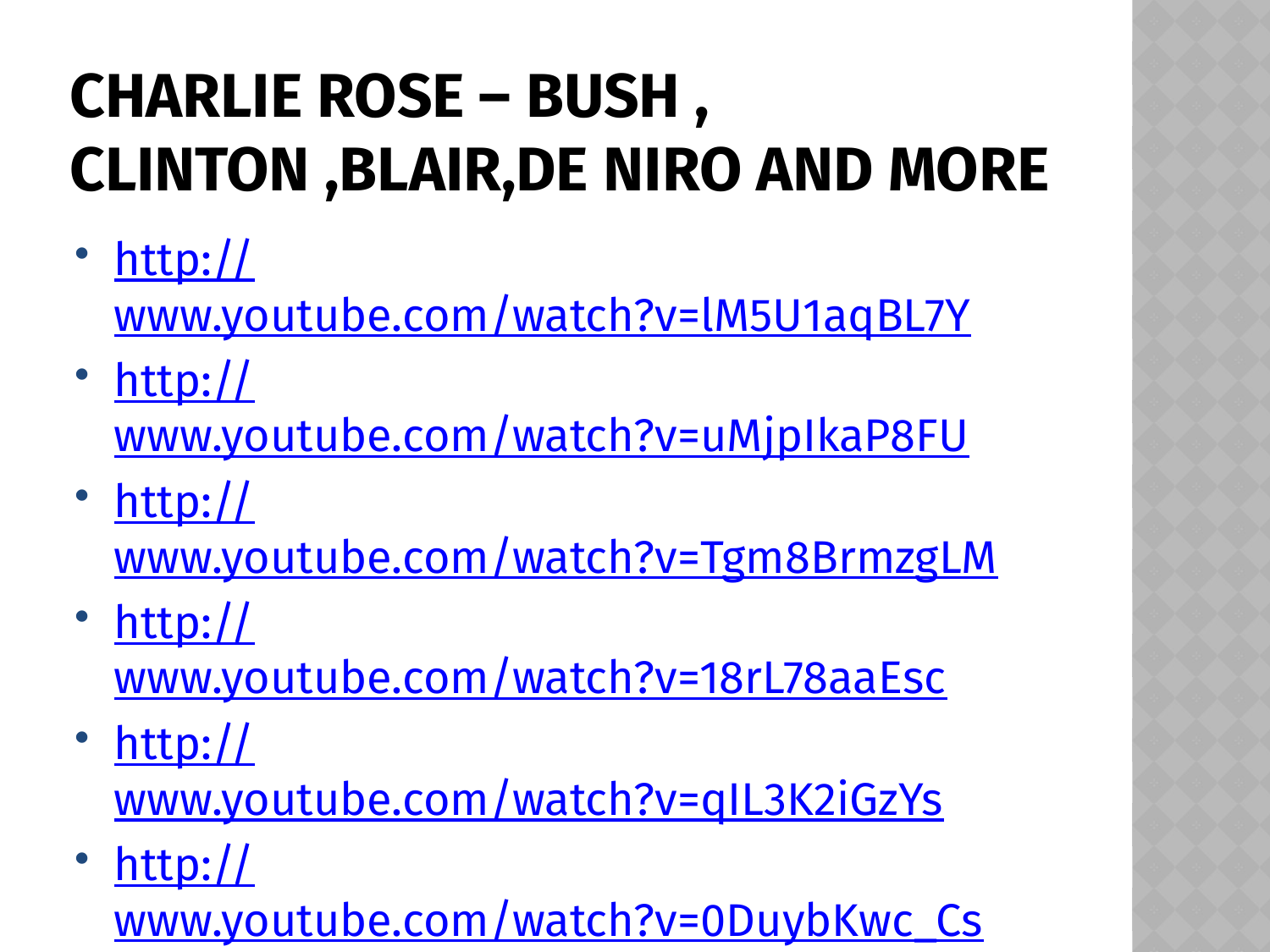

# Charlie Rose – bush , clinton ,blair,de niro and more
http://www.youtube.com/watch?v=lM5U1aqBL7Y
http://www.youtube.com/watch?v=uMjpIkaP8FU
http://www.youtube.com/watch?v=Tgm8BrmzgLM
http://www.youtube.com/watch?v=18rL78aaEsc
http://www.youtube.com/watch?v=qIL3K2iGzYs
http://www.youtube.com/watch?v=0DuybKwc_Cs